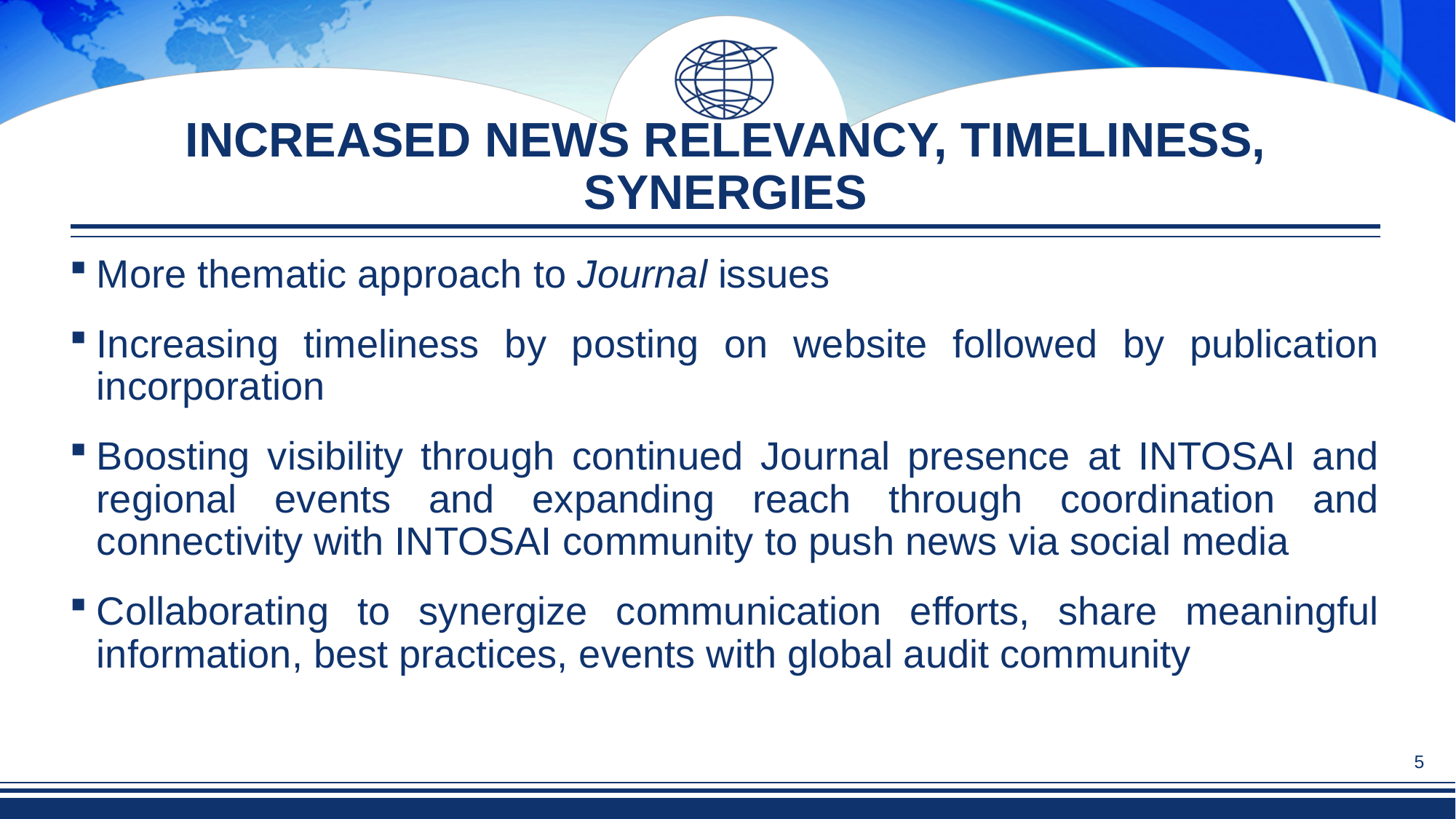

# INCREASED NEWS RELEVANCY, TIMELINESS, SYNERGIES
More thematic approach to Journal issues
Increasing timeliness by posting on website followed by publication incorporation
Boosting visibility through continued Journal presence at INTOSAI and regional events and expanding reach through coordination and connectivity with INTOSAI community to push news via social media
Collaborating to synergize communication efforts, share meaningful information, best practices, events with global audit community
5